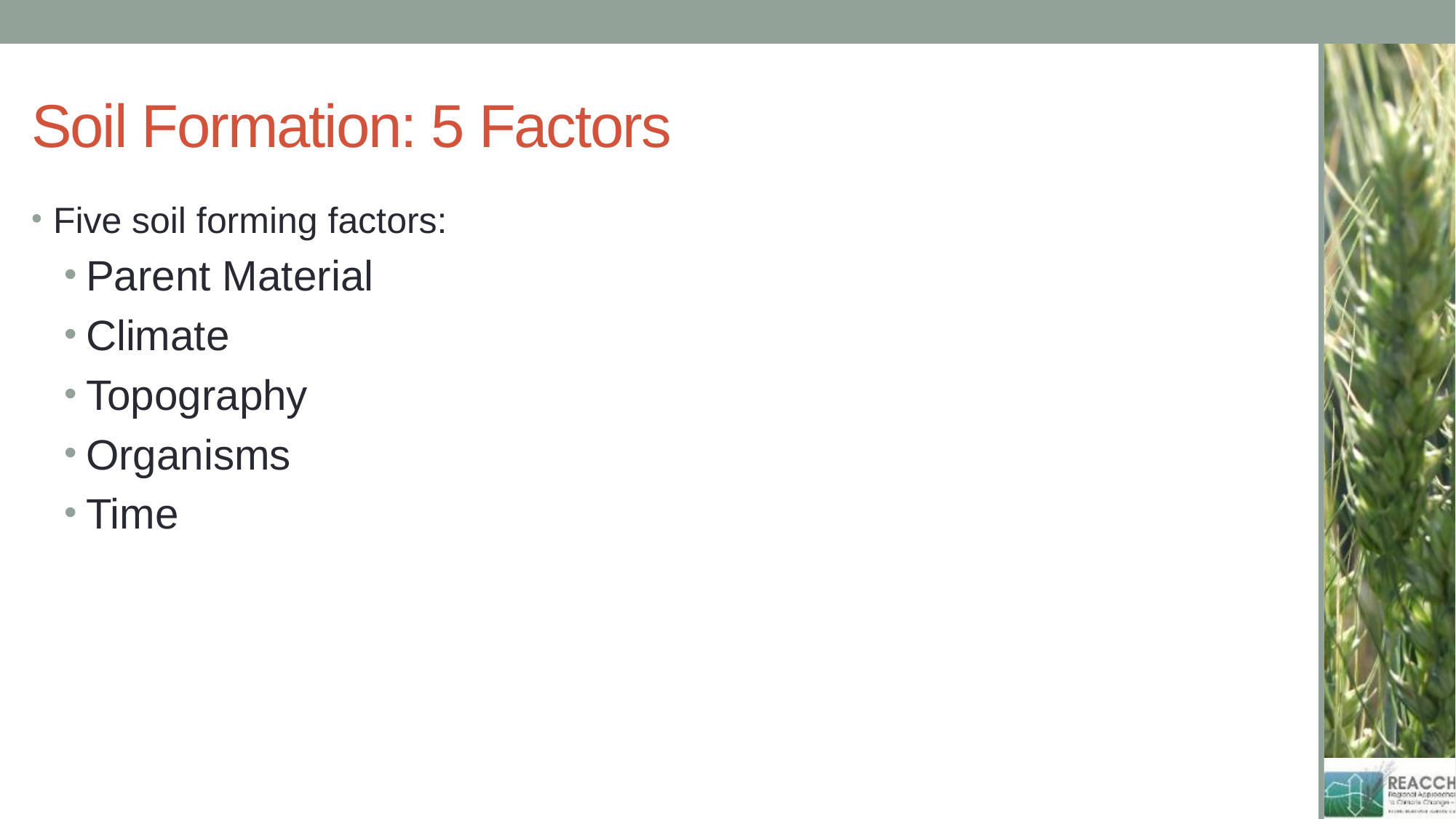

# Soil Formation: 5 Factors
Five soil forming factors:
Parent Material
Climate
Topography
Organisms
Time